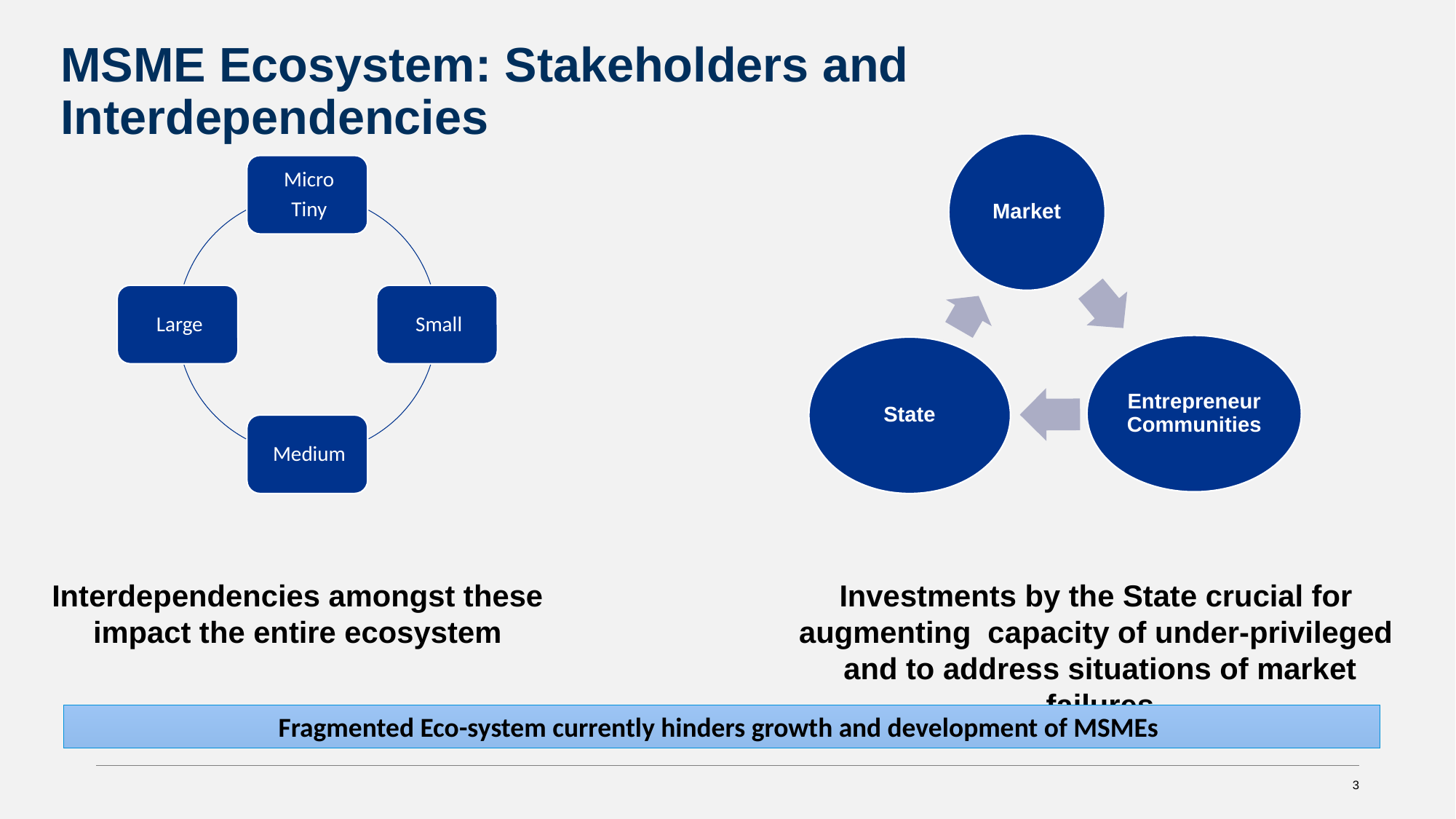

MSME Ecosystem: Stakeholders and Interdependencies
Market

Entrepreneur Communities

State

Micro
Tiny
Small
Medium
Large
Interdependencies amongst these impact the entire ecosystem
Investments by the State crucial for  augmenting  capacity of under-privileged  and to address situations of market failures
Fragmented Eco-system currently hinders growth and development of MSMEs